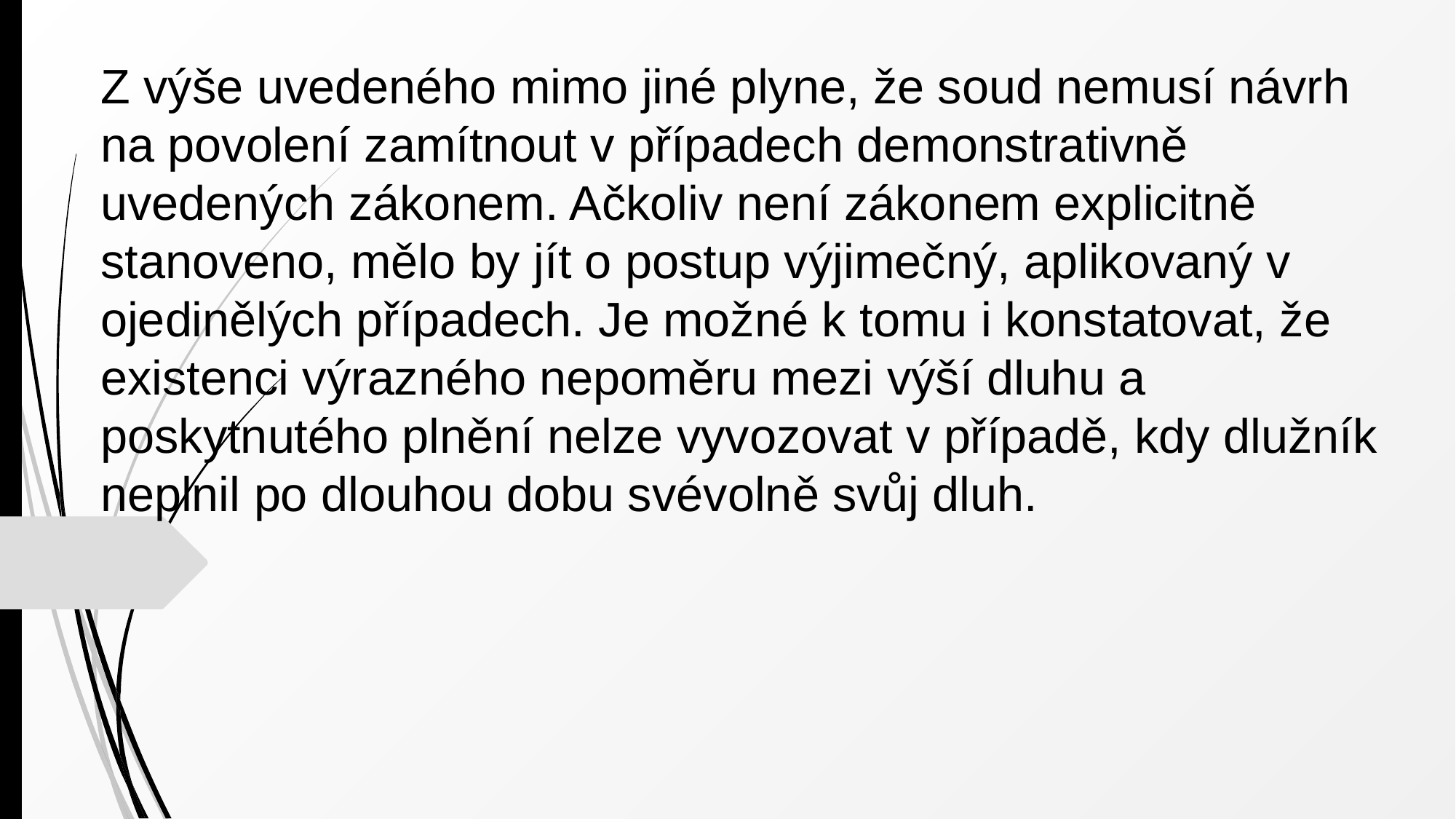

Z výše uvedeného mimo jiné plyne, že soud nemusí návrh na povolení zamítnout v případech demonstrativně uvedených zákonem. Ačkoliv není zákonem explicitně stanoveno, mělo by jít o postup výjimečný, aplikovaný v ojedinělých případech. Je možné k tomu i konstatovat, že existenci výrazného nepoměru mezi výší dluhu a poskytnutého plnění nelze vyvozovat v případě, kdy dlužník neplnil po dlouhou dobu svévolně svůj dluh.